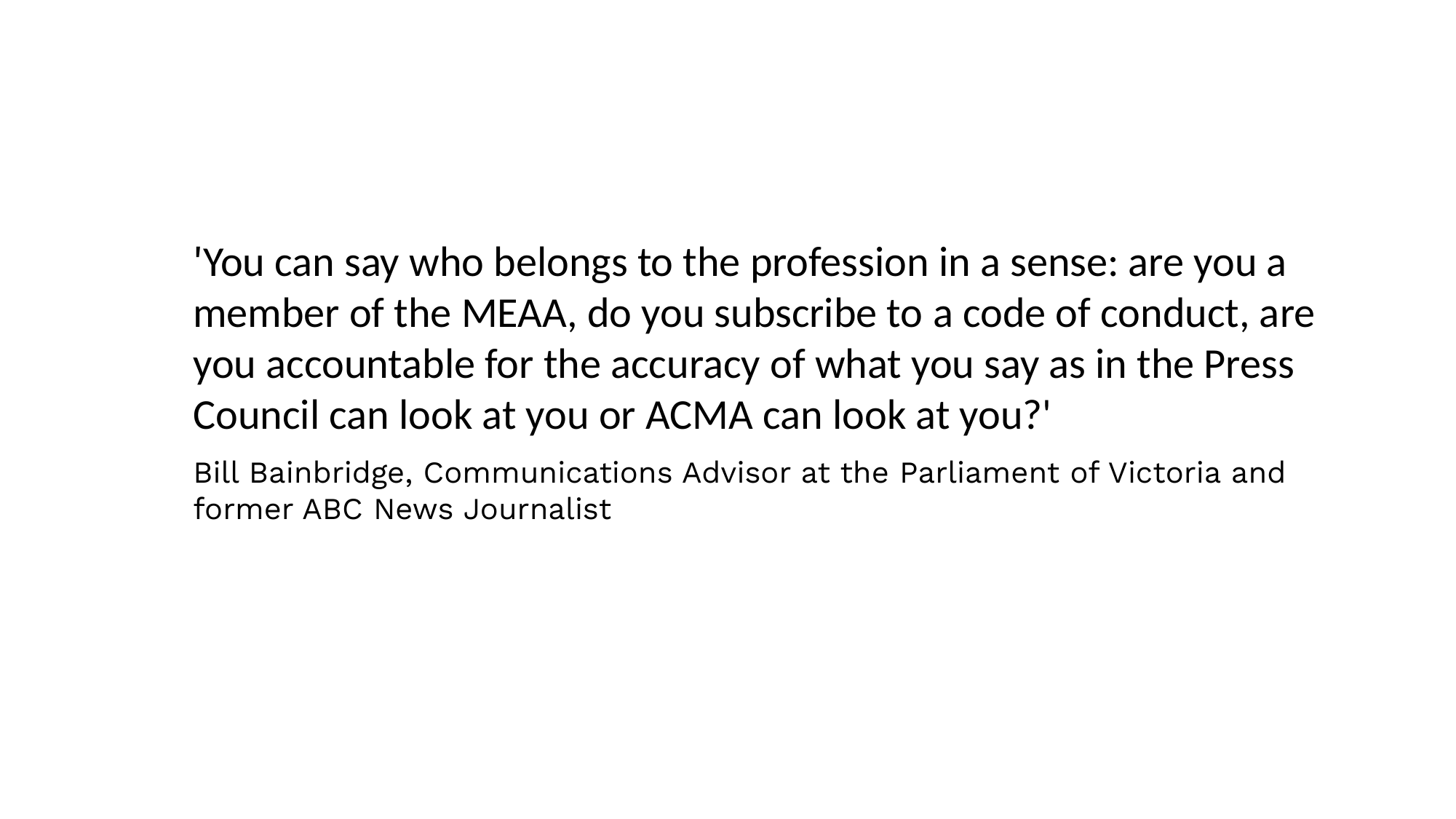

'You can say who belongs to the profession in a sense: are you a member of the MEAA, do you subscribe to a code of conduct, are you accountable for the accuracy of what you say as in the Press Council can look at you or ACMA can look at you?'
Bill Bainbridge, Communications Advisor at the Parliament of Victoria and former ABC News Journalist